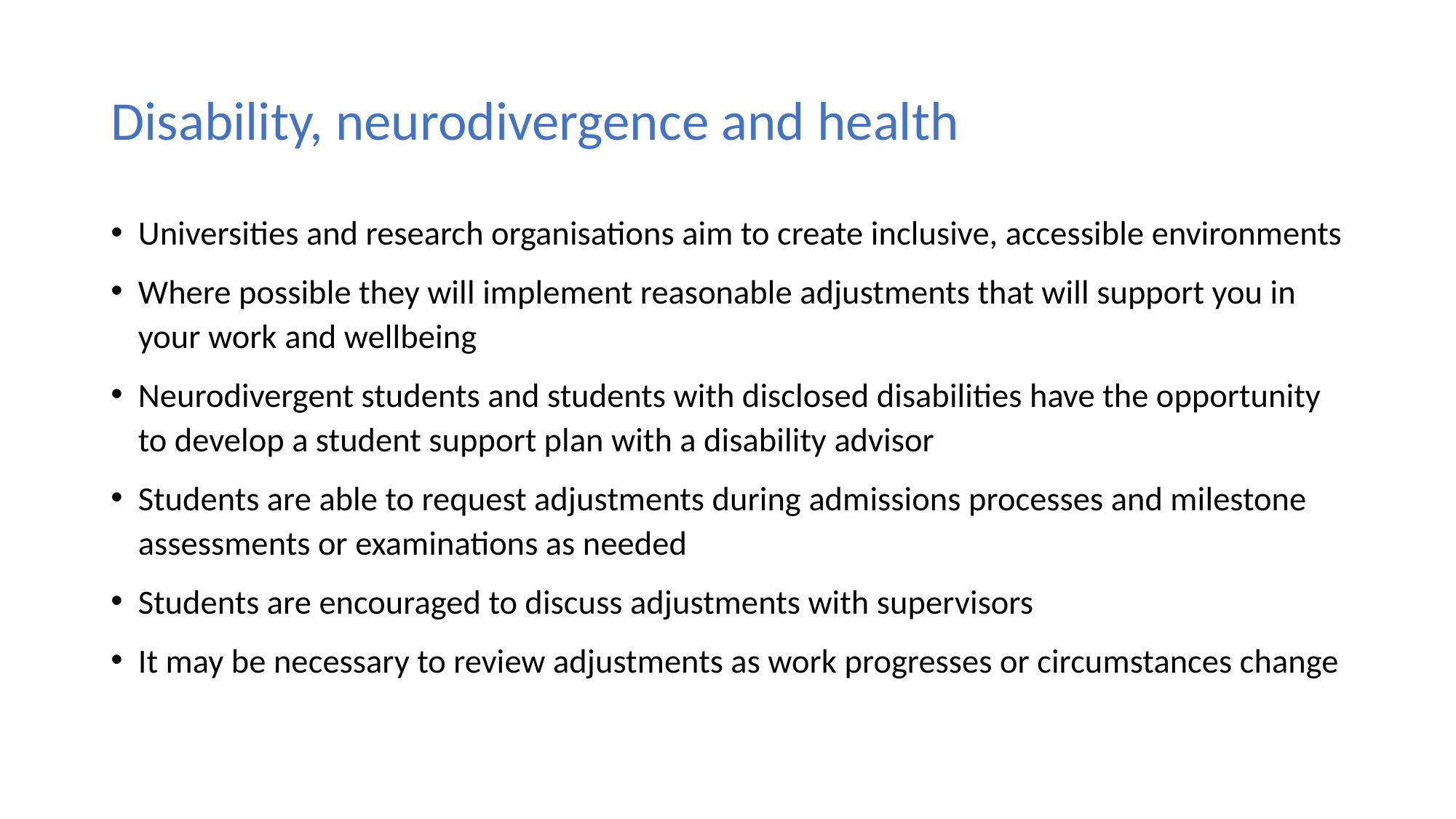

# Disability, neurodivergence and health
Universities and research organisations aim to create inclusive, accessible environments
Where possible they will implement reasonable adjustments that will support you in your work and wellbeing
Neurodivergent students and students with disclosed disabilities have the opportunity to develop a student support plan with a disability advisor
Students are able to request adjustments during admissions processes and milestone assessments or examinations as needed
Students are encouraged to discuss adjustments with supervisors
It may be necessary to review adjustments as work progresses or circumstances change